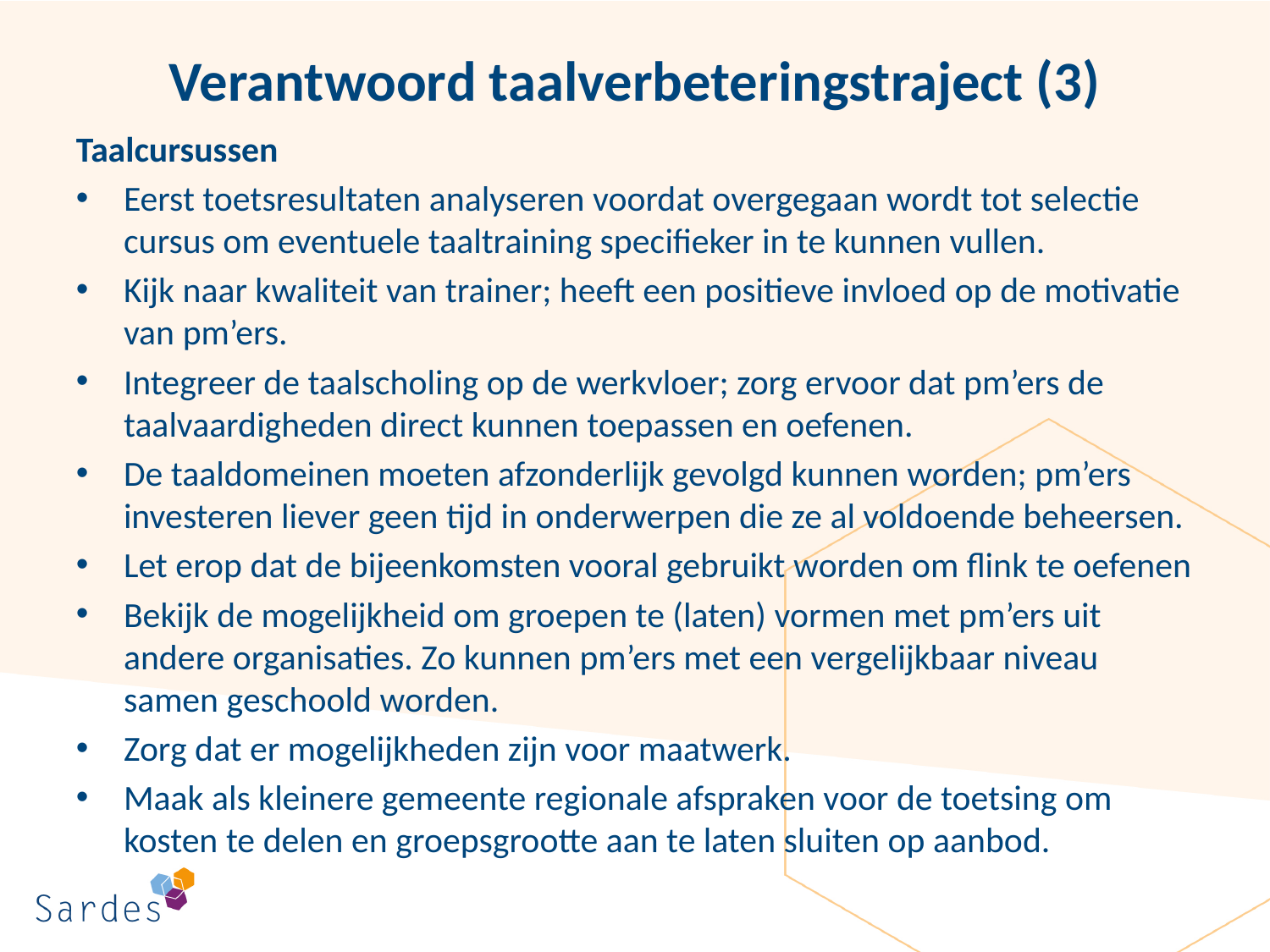

# Verantwoord taalverbeteringstraject (3)
Taalcursussen
Eerst toetsresultaten analyseren voordat overgegaan wordt tot selectie cursus om eventuele taaltraining specifieker in te kunnen vullen.
Kijk naar kwaliteit van trainer; heeft een positieve invloed op de motivatie van pm’ers.
Integreer de taalscholing op de werkvloer; zorg ervoor dat pm’ers de taalvaardigheden direct kunnen toepassen en oefenen.
De taaldomeinen moeten afzonderlijk gevolgd kunnen worden; pm’ers investeren liever geen tijd in onderwerpen die ze al voldoende beheersen.
Let erop dat de bijeenkomsten vooral gebruikt worden om flink te oefenen
Bekijk de mogelijkheid om groepen te (laten) vormen met pm’ers uit andere organisaties. Zo kunnen pm’ers met een vergelijkbaar niveau samen geschoold worden.
Zorg dat er mogelijkheden zijn voor maatwerk.
Maak als kleinere gemeente regionale afspraken voor de toetsing om kosten te delen en groepsgrootte aan te laten sluiten op aanbod.